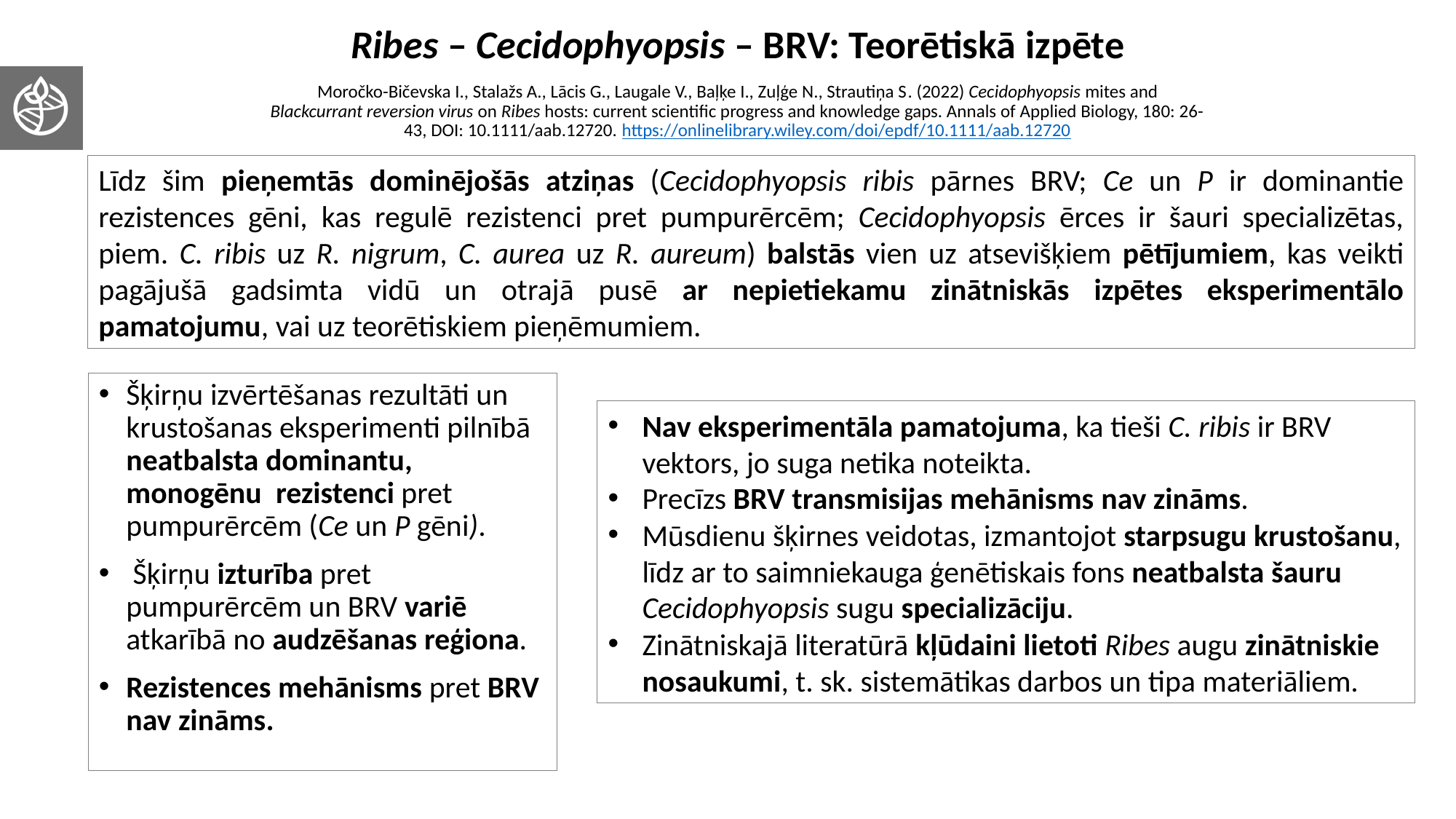

Ribes – Cecidophyopsis – BRV: Teorētiskā izpēte
Moročko-Bičevska I., Stalažs A., Lācis G., Laugale V., Baļķe I., Zuļģe N., Strautiņa S. (2022) Cecidophyopsis mites and Blackcurrant reversion virus on Ribes hosts: current scientific progress and knowledge gaps. Annals of Applied Biology, 180: 26-43, DOI: 10.1111/aab.12720. https://onlinelibrary.wiley.com/doi/epdf/10.1111/aab.12720
Līdz šim pieņemtās dominējošās atziņas (Cecidophyopsis ribis pārnes BRV; Ce un P ir dominantie rezistences gēni, kas regulē rezistenci pret pumpurērcēm; Cecidophyopsis ērces ir šauri specializētas, piem. C. ribis uz R. nigrum, C. aurea uz R. aureum) balstās vien uz atsevišķiem pētījumiem, kas veikti pagājušā gadsimta vidū un otrajā pusē ar nepietiekamu zinātniskās izpētes eksperimentālo pamatojumu, vai uz teorētiskiem pieņēmumiem.
Šķirņu izvērtēšanas rezultāti un krustošanas eksperimenti pilnībā neatbalsta dominantu, monogēnu  rezistenci pret pumpurērcēm (Ce un P gēni).
 Šķirņu izturība pret pumpurērcēm un BRV variē atkarībā no audzēšanas reģiona.
Rezistences mehānisms pret BRV nav zināms.
Nav eksperimentāla pamatojuma, ka tieši C. ribis ir BRV vektors, jo suga netika noteikta.
Precīzs BRV transmisijas mehānisms nav zināms.
Mūsdienu šķirnes veidotas, izmantojot starpsugu krustošanu, līdz ar to saimniekauga ģenētiskais fons neatbalsta šauru Cecidophyopsis sugu specializāciju.
Zinātniskajā literatūrā kļūdaini lietoti Ribes augu zinātniskie nosaukumi, t. sk. sistemātikas darbos un tipa materiāliem.